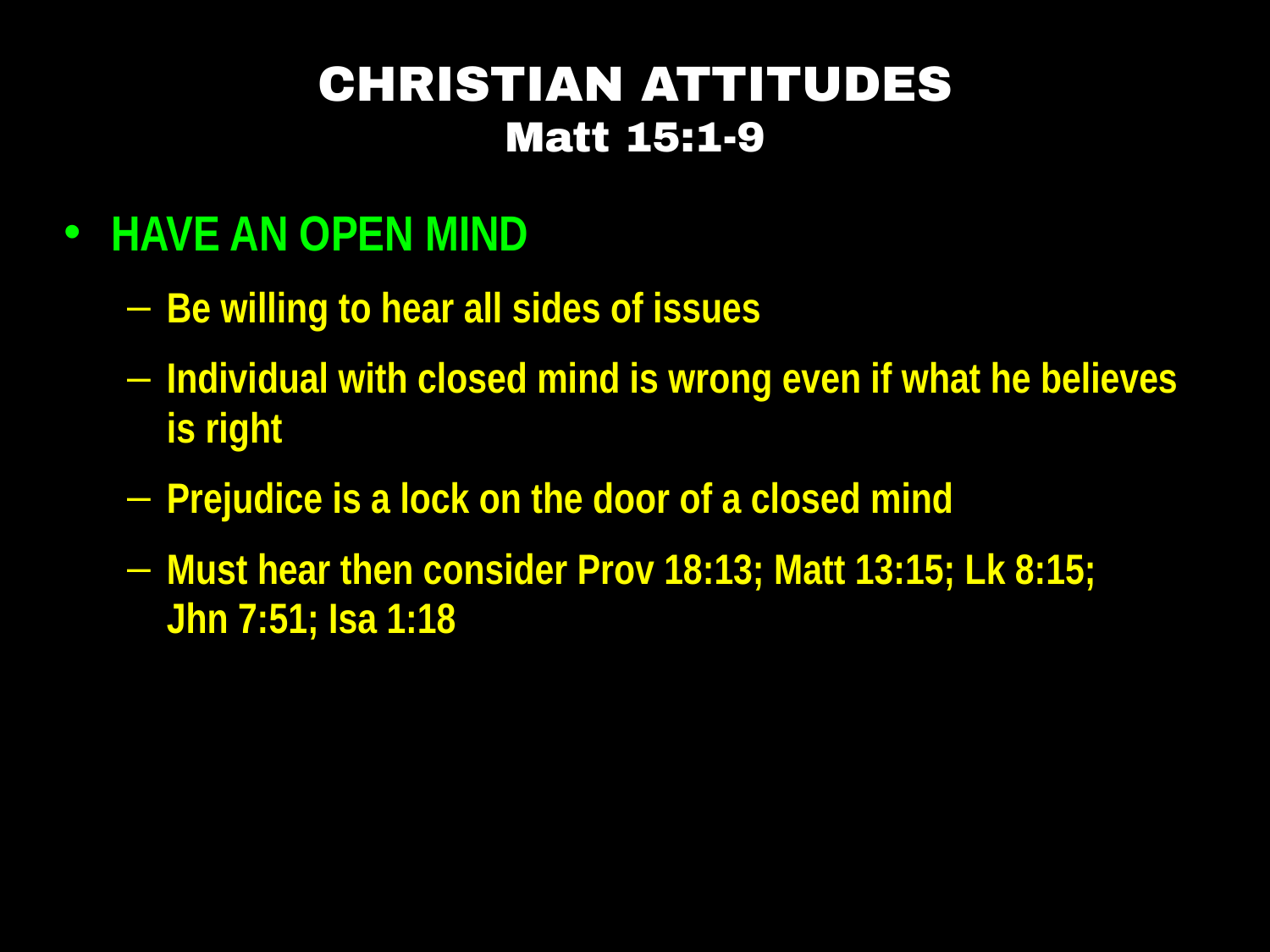

# CHRISTIAN ATTITUDES Matt 15:1-9
HAVE AN OPEN MIND
Be willing to hear all sides of issues
Individual with closed mind is wrong even if what he believes is right
Prejudice is a lock on the door of a closed mind
Must hear then consider Prov 18:13; Matt 13:15; Lk 8:15;
Jhn 7:51; Isa 1:18